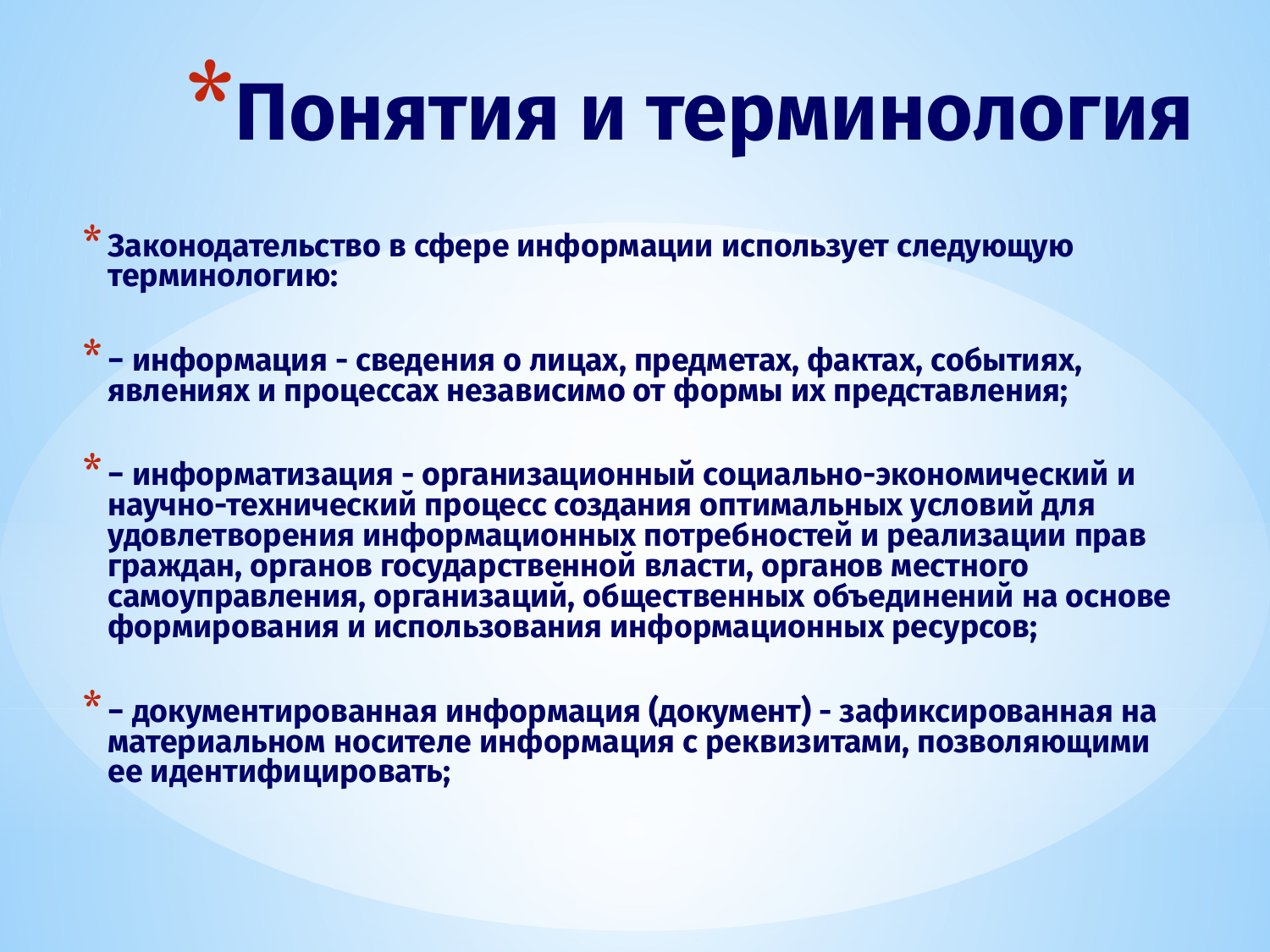

# Понятия и терминология

Законодательство в сфере информации использует следующую терминологию:

− информация - сведения о лицах, предметах, фактах, событиях, явлениях и процессах независимо от формы их представления;

− информатизация - организационный социально-экономический и научно-технический процесс создания оптимальных условий для удовлетворения информационных потребностей и реализации прав граждан, органов государственной власти, органов местного самоуправления, организаций, общественных объединений на основе формирования и использования информационных ресурсов;

− документированная информация (документ) - зафиксированная на материальном носителе информация с реквизитами, позволяющими ее идентифицировать;